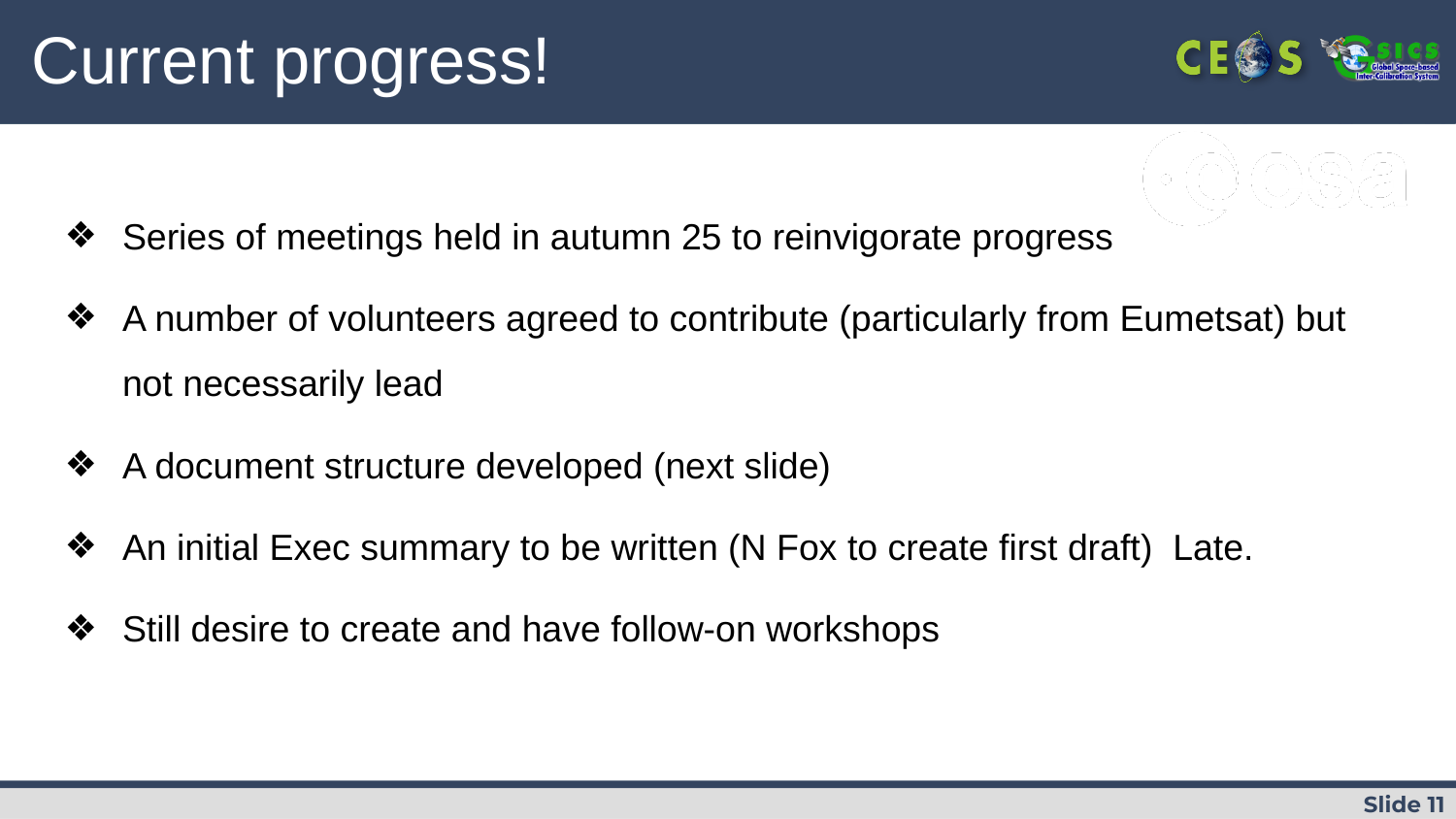

# Current progress!
Series of meetings held in autumn 25 to reinvigorate progress
A number of volunteers agreed to contribute (particularly from Eumetsat) but not necessarily lead
A document structure developed (next slide)
An initial Exec summary to be written (N Fox to create first draft)  Late.
Still desire to create and have follow-on workshops